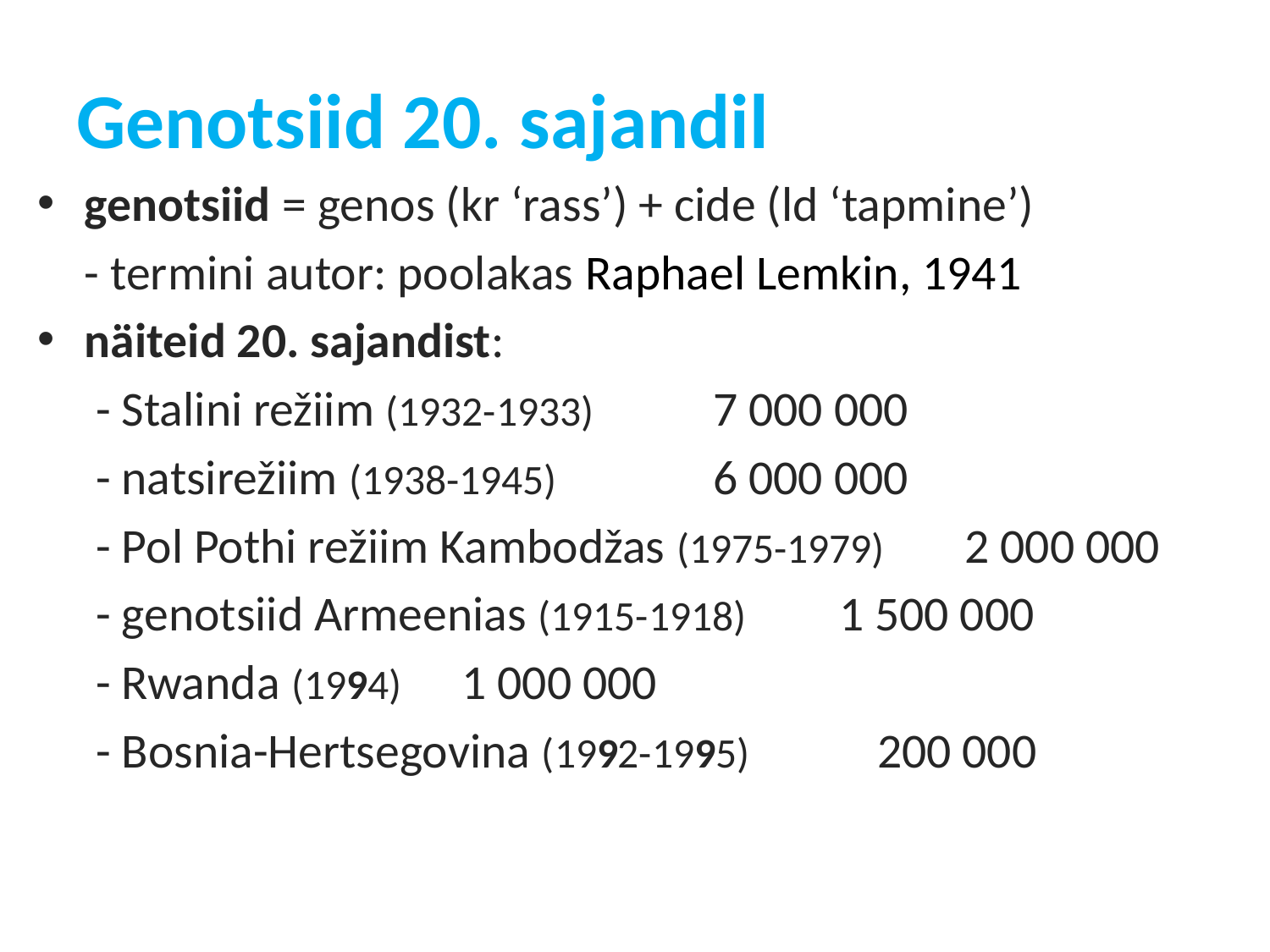

# Genotsiid 20. sajandil
genotsiid = genos (kr ‘rass’) + cide (ld ‘tapmine’)
	- termini autor: poolakas Raphael Lemkin, 1941
näiteid 20. sajandist:
	 - Stalini režiim (1932-1933)			7 000 000
	 - natsirežiim (1938-1945)		 	6 000 000
	 - Pol Pothi režiim Kambodžas (1975-1979) 	2 000 000
	 - genotsiid Armeenias (1915-1918) 		1 500 000
	 - Rwanda (1994) 					1 000 000
	 - Bosnia-Hertsegovina (1992-1995) 		    200 000